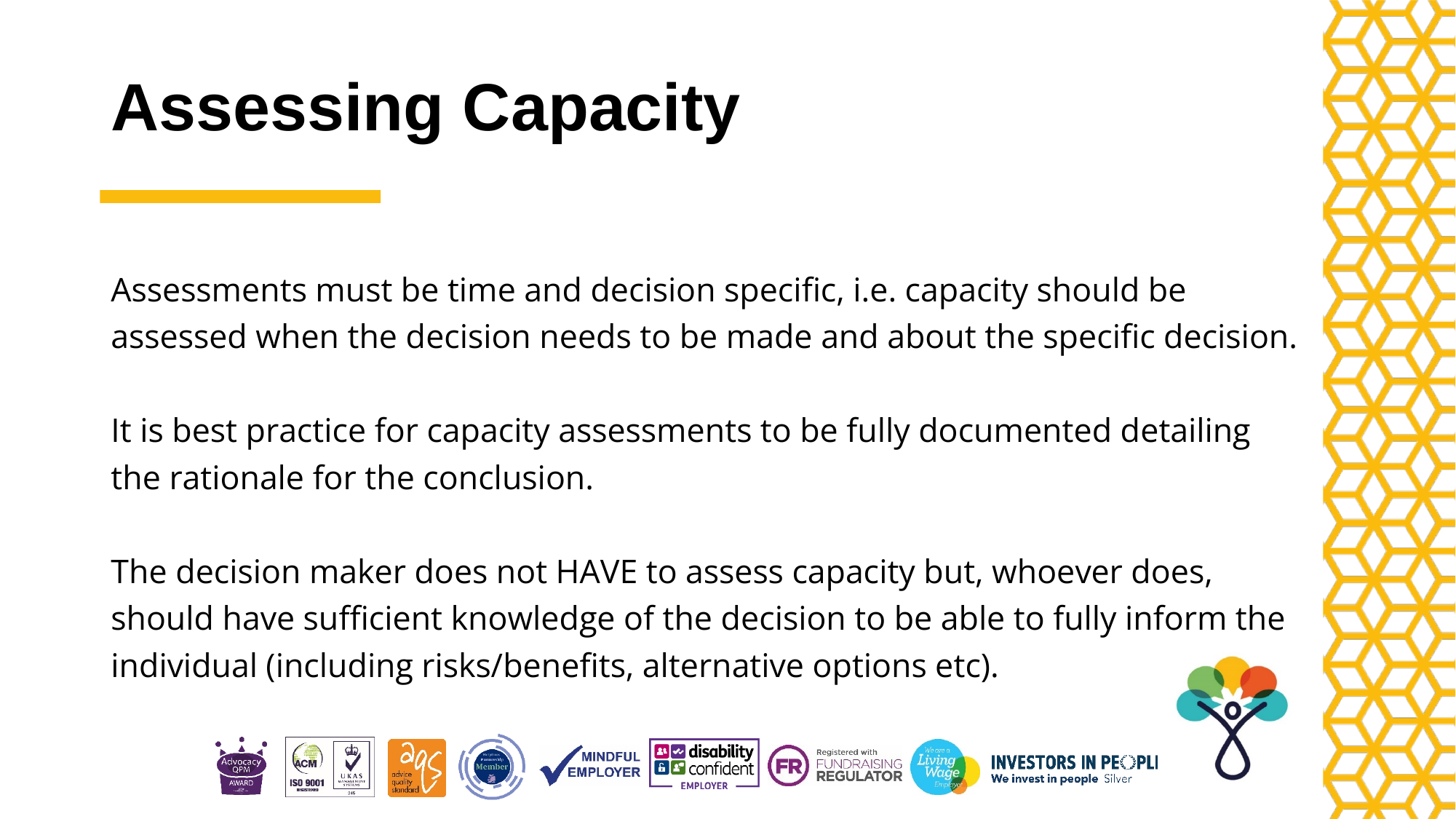

# Assessing Capacity
Assessments must be time and decision specific, i.e. capacity should be assessed when the decision needs to be made and about the specific decision.

It is best practice for capacity assessments to be fully documented detailing the rationale for the conclusion.

The decision maker does not HAVE to assess capacity but, whoever does, should have sufficient knowledge of the decision to be able to fully inform the individual (including risks/benefits, alternative options etc).